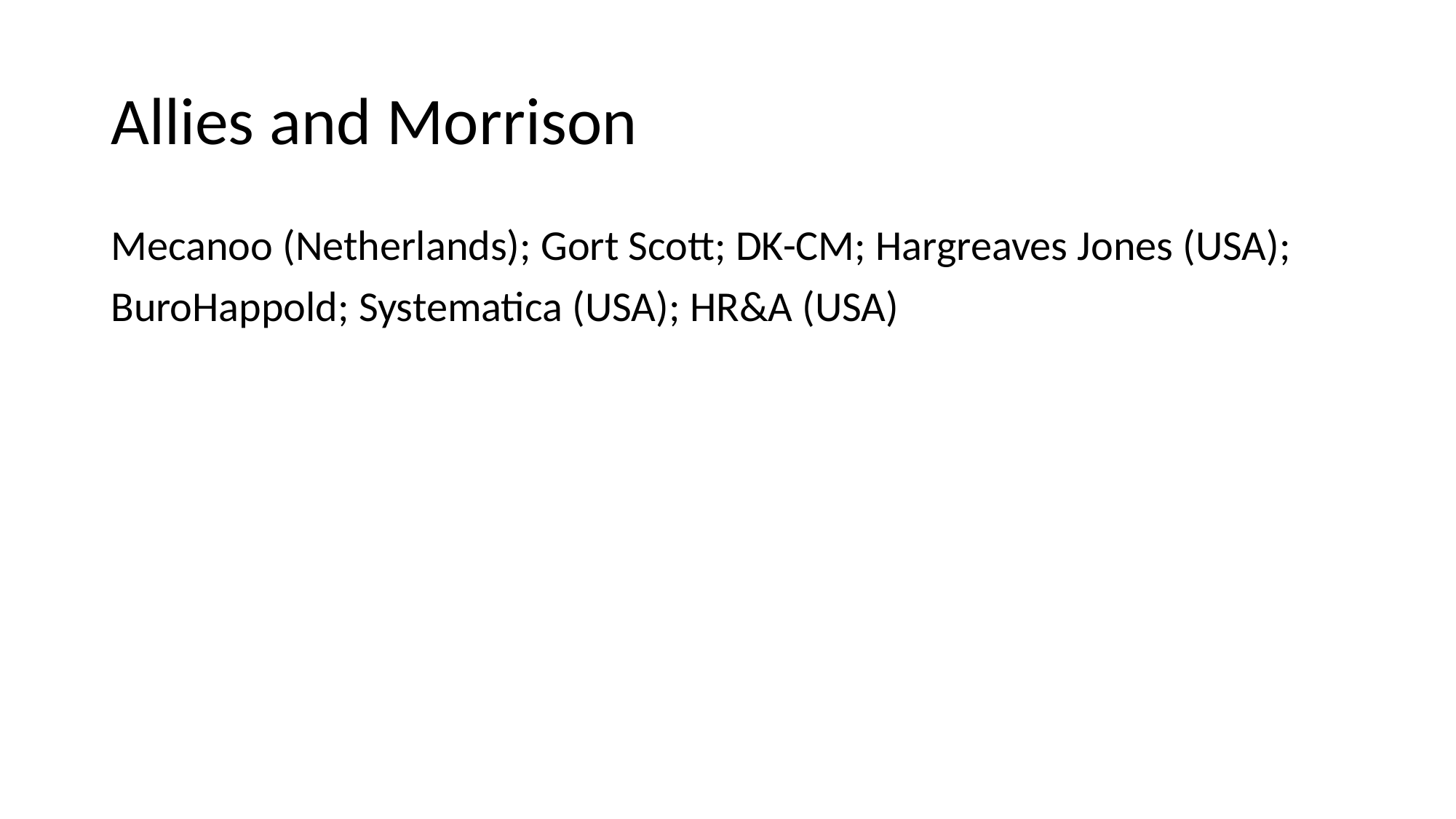

# Allies and Morrison
Mecanoo (Netherlands); Gort Scott; DK-CM; Hargreaves Jones (USA);
BuroHappold; Systematica (USA); HR&A (USA)